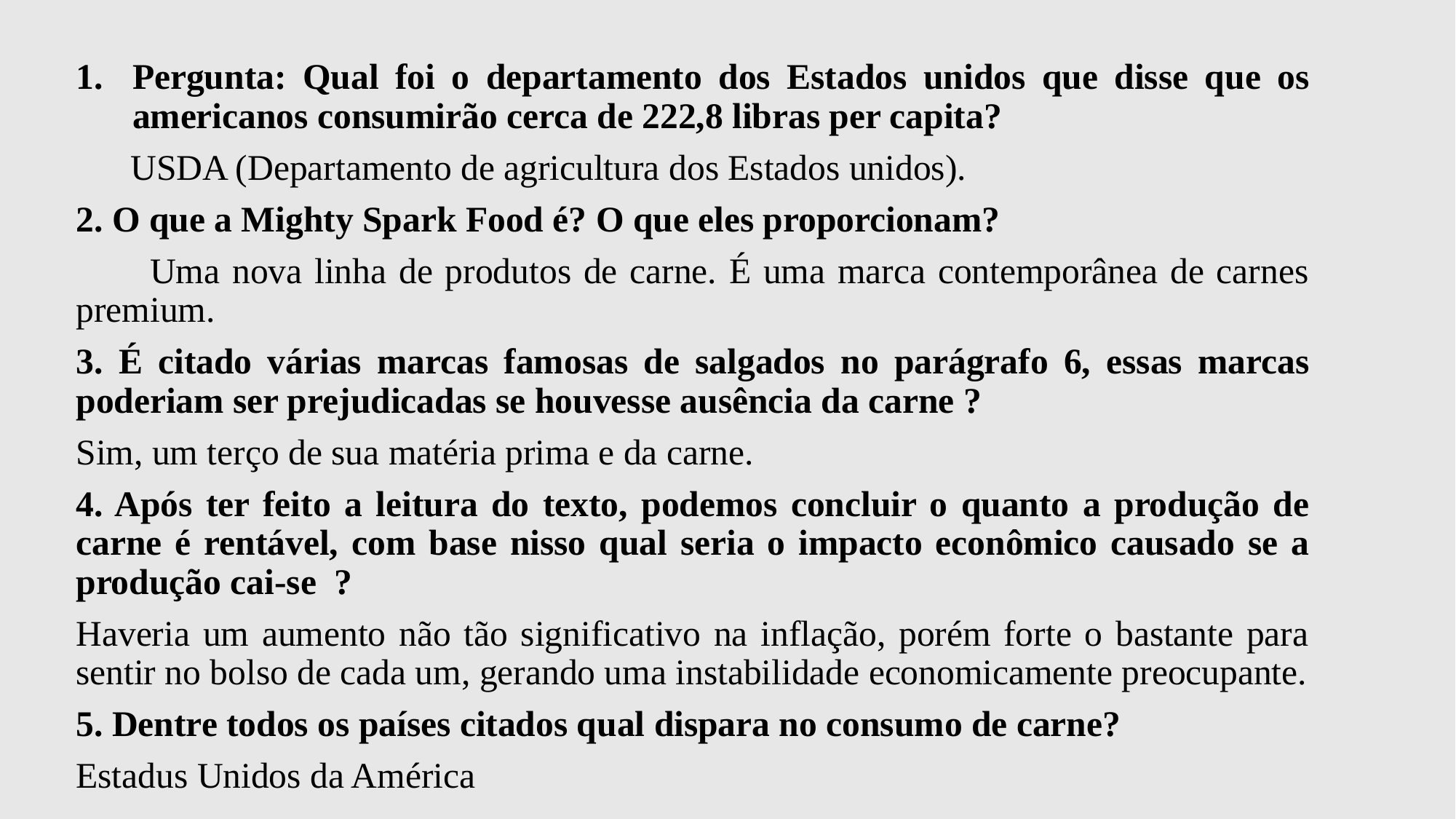

#
Pergunta: Qual foi o departamento dos Estados unidos que disse que os americanos consumirão cerca de 222,8 libras per capita?
      USDA (Departamento de agricultura dos Estados unidos).
2. O que a Mighty Spark Food é? O que eles proporcionam?
      Uma nova linha de produtos de carne. É uma marca contemporânea de carnes premium.
3. É citado várias marcas famosas de salgados no parágrafo 6, essas marcas poderiam ser prejudicadas se houvesse ausência da carne ?
Sim, um terço de sua matéria prima e da carne.
4. Após ter feito a leitura do texto, podemos concluir o quanto a produção de carne é rentável, com base nisso qual seria o impacto econômico causado se a produção cai-se  ?
Haveria um aumento não tão significativo na inflação, porém forte o bastante para sentir no bolso de cada um, gerando uma instabilidade economicamente preocupante.
5. Dentre todos os países citados qual dispara no consumo de carne?
Estadus Unidos da América